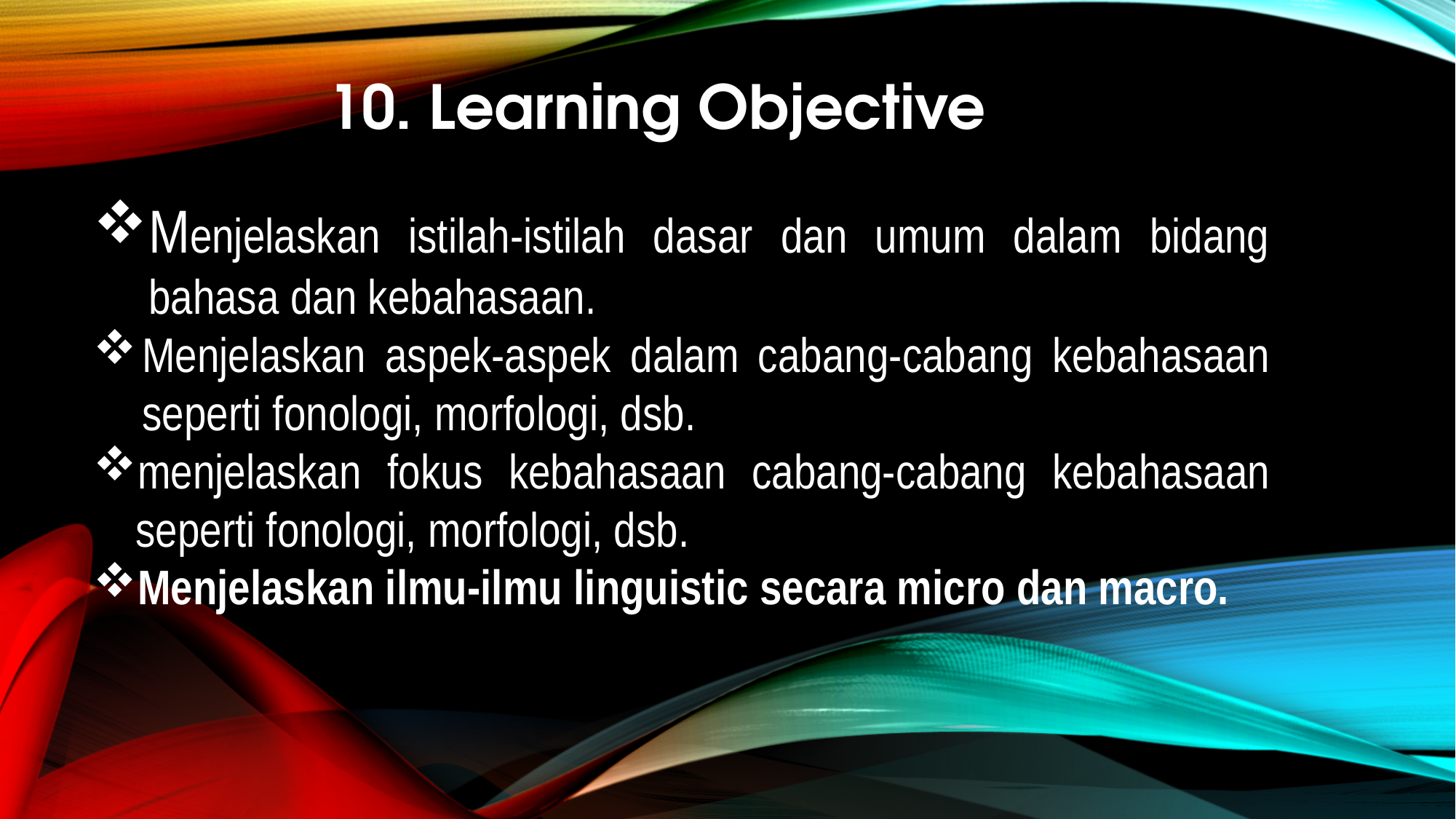

10. Learning Objective

Menjelaskan istilah-istilah dasar dan umum dalam bidang bahasa dan kebahasaan.
Menjelaskan aspek-aspek dalam cabang-cabang kebahasaan seperti fonologi, morfologi, dsb.
menjelaskan fokus kebahasaan cabang-cabang kebahasaan seperti fonologi, morfologi, dsb.
Menjelaskan ilmu-ilmu linguistic secara micro dan macro.